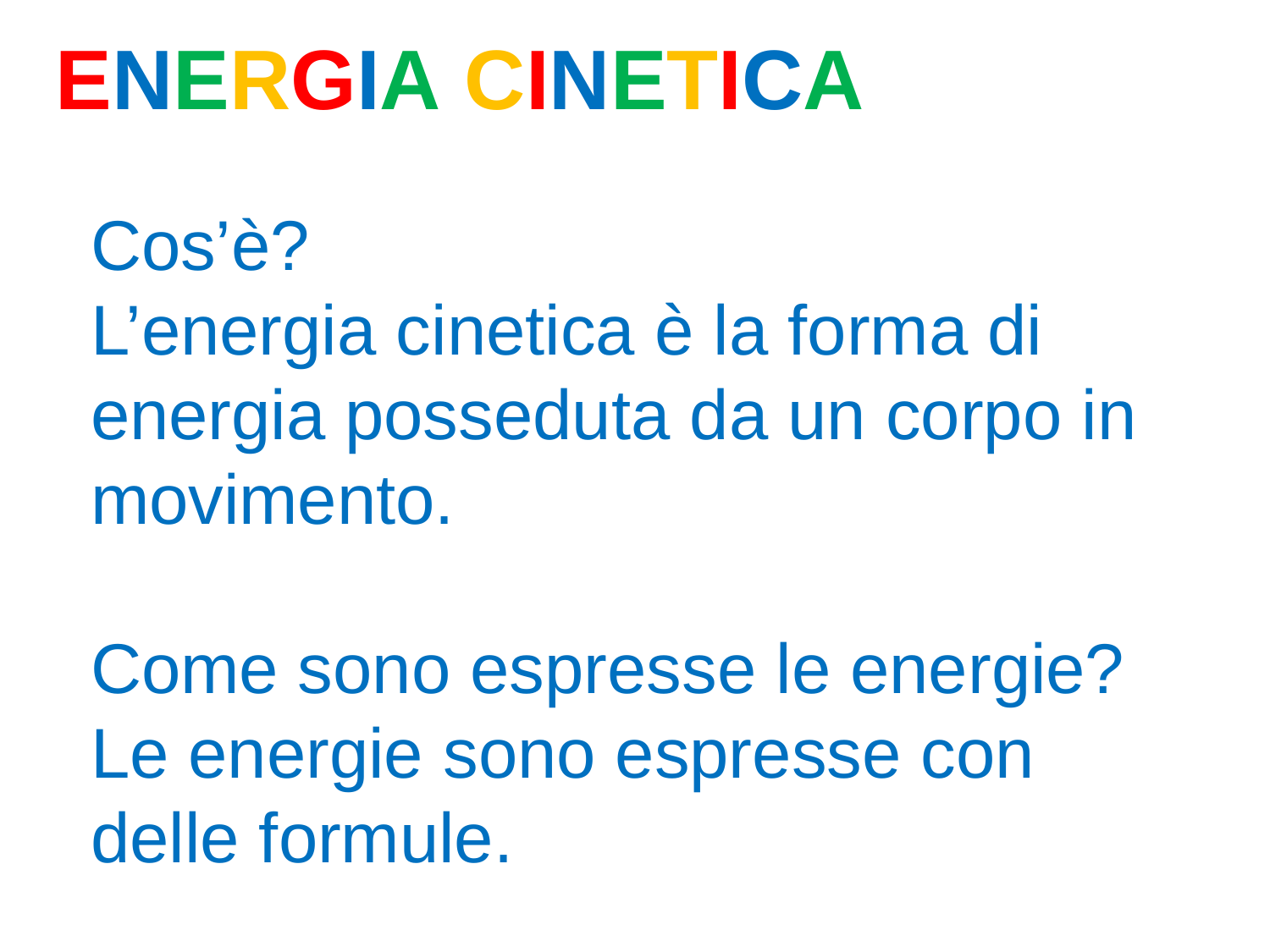

ENERGIA CINETICA
Cos’è?
L’energia cinetica è la forma di energia posseduta da un corpo in movimento.

Come sono espresse le energie?
Le energie sono espresse con delle formule.